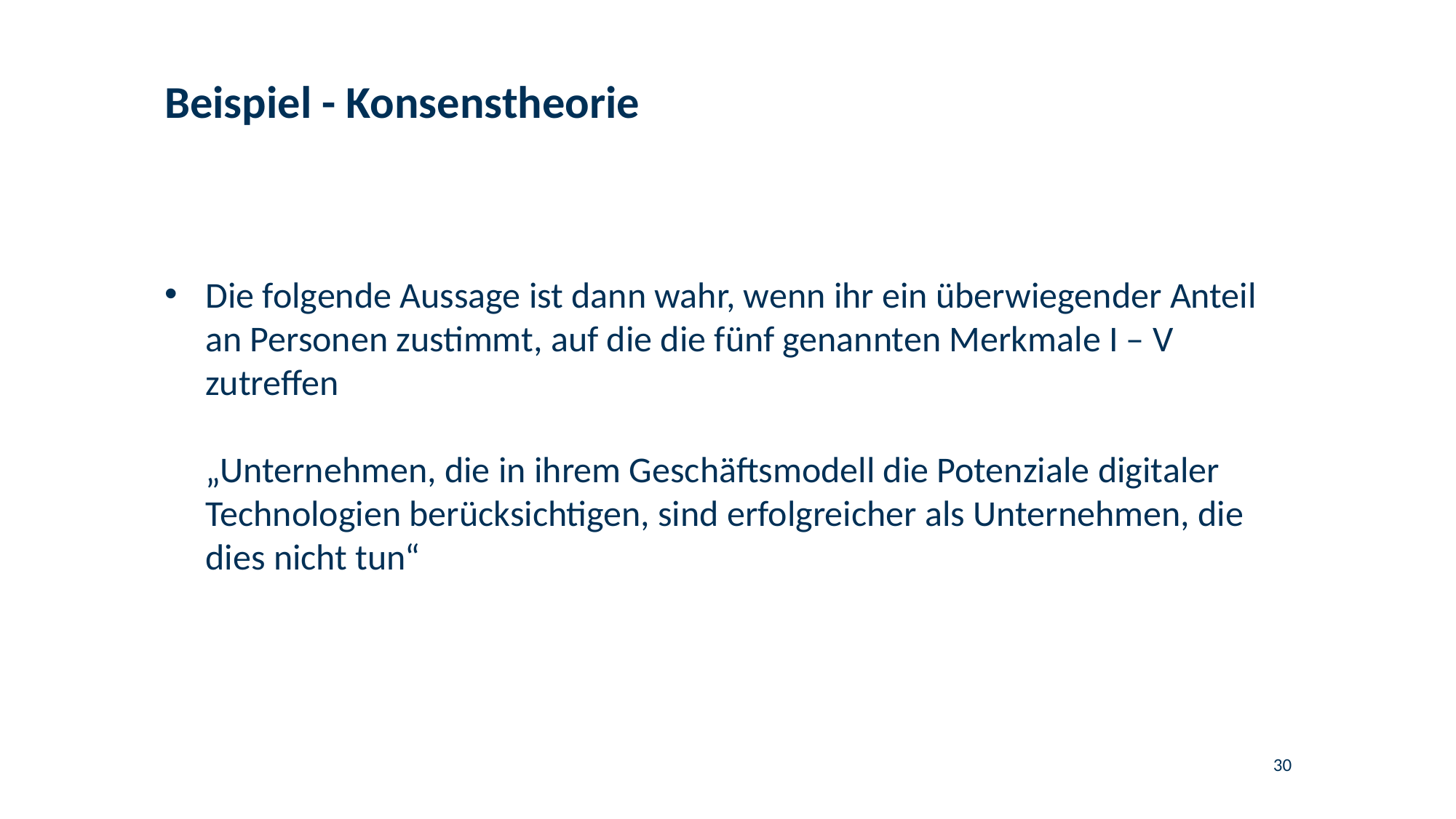

# Beispiel - Konsenstheorie
Die folgende Aussage ist dann wahr, wenn ihr ein überwiegender Anteil an Personen zustimmt, auf die die fünf genannten Merkmale I – V zutreffen
„Unternehmen, die in ihrem Geschäftsmodell die Potenziale digitaler Technologien berücksichtigen, sind erfolgreicher als Unternehmen, die dies nicht tun“

30